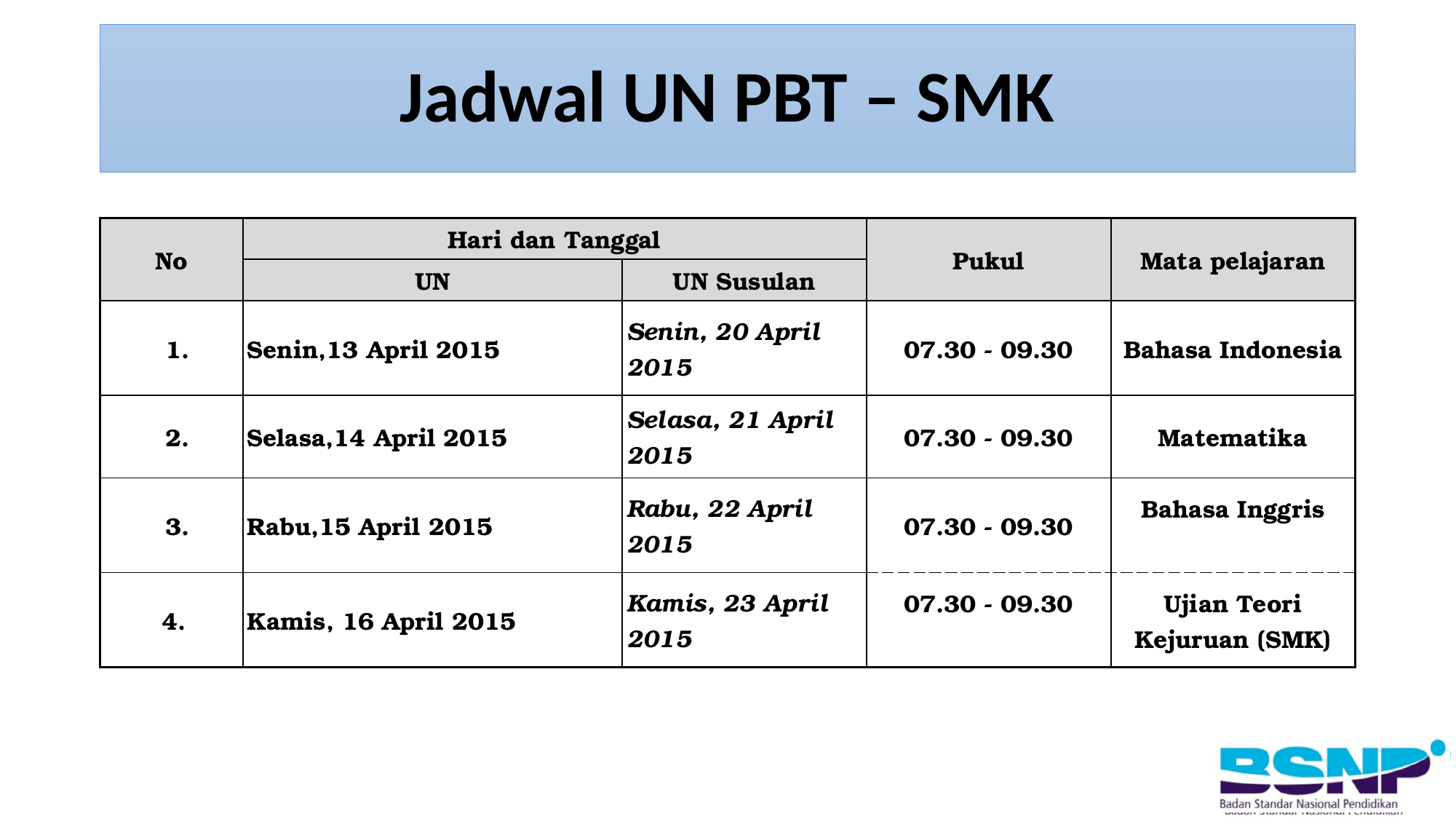

# Jadwal UN PBT – SMK
SMK
| No | Hari dan Tanggal |  | Pukul | Mata pelajaran |
| --- | --- | --- | --- | --- |
|  | UN | UN Susulan |  |  |
| 1. | Senin,13 April 2015 | Senin, 20 April 2015 | 07.30 - 09.30 | Bahasa Indonesia |
| 2. | Selasa,14 April 2015 | Selasa, 21 April 2015 | 07.30 - 09.30 | Matematika |
| 3. | Rabu,15 April 2015 | Rabu, 22 April 2015 | 07.30 - 09.30 | Bahasa Inggris |
| 4. | Kamis, 16 April 2015 | Kamis, 23 April 2015 | 07.30 - 09.30 | Ujian Teori Kejuruan (SMK) |